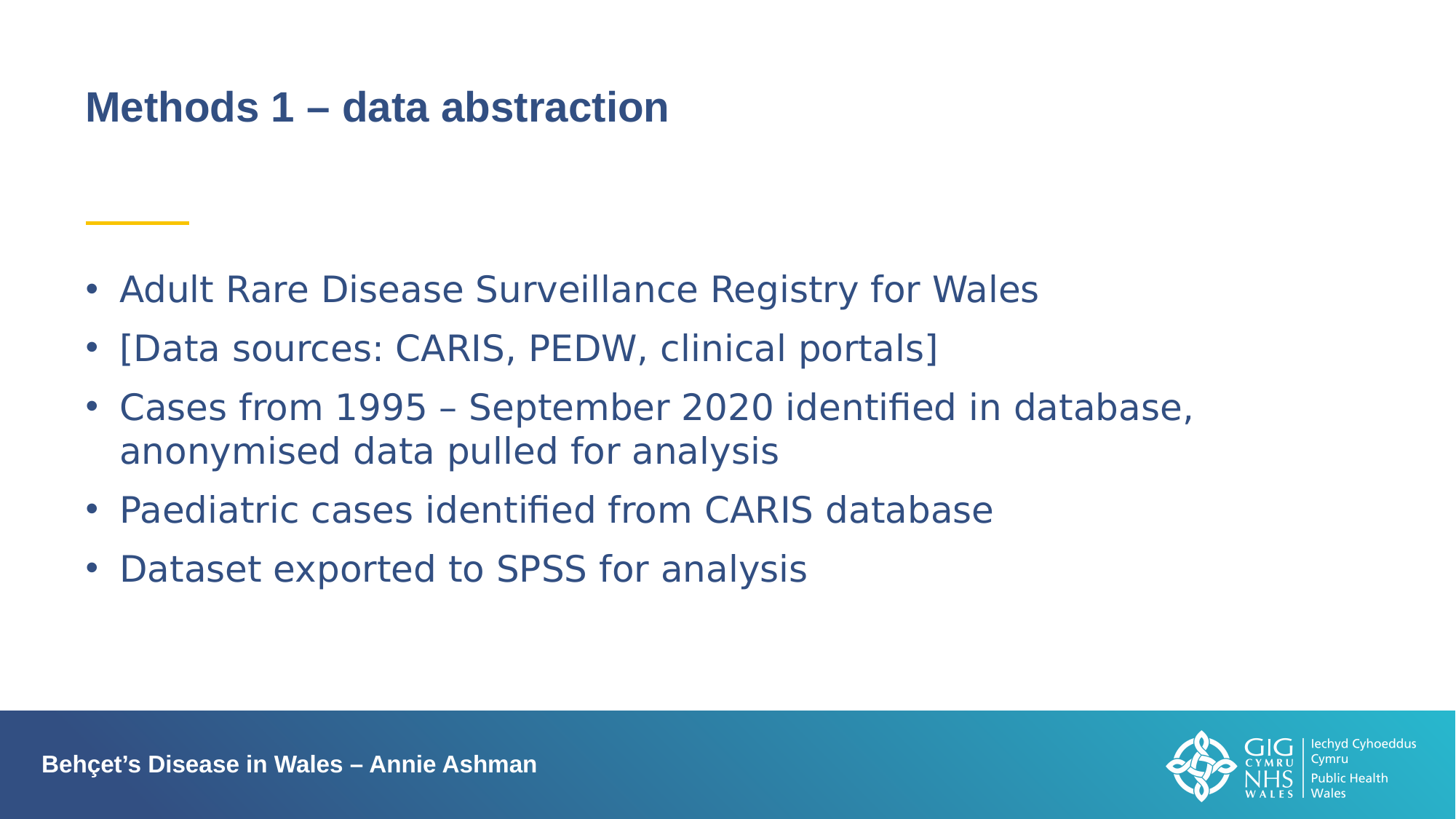

Methods 1 – data abstraction
Adult Rare Disease Surveillance Registry for Wales
[Data sources: CARIS, PEDW, clinical portals]
Cases from 1995 – September 2020 identified in database, anonymised data pulled for analysis
Paediatric cases identified from CARIS database
Dataset exported to SPSS for analysis

Behçet’s Disease in Wales – Annie Ashman